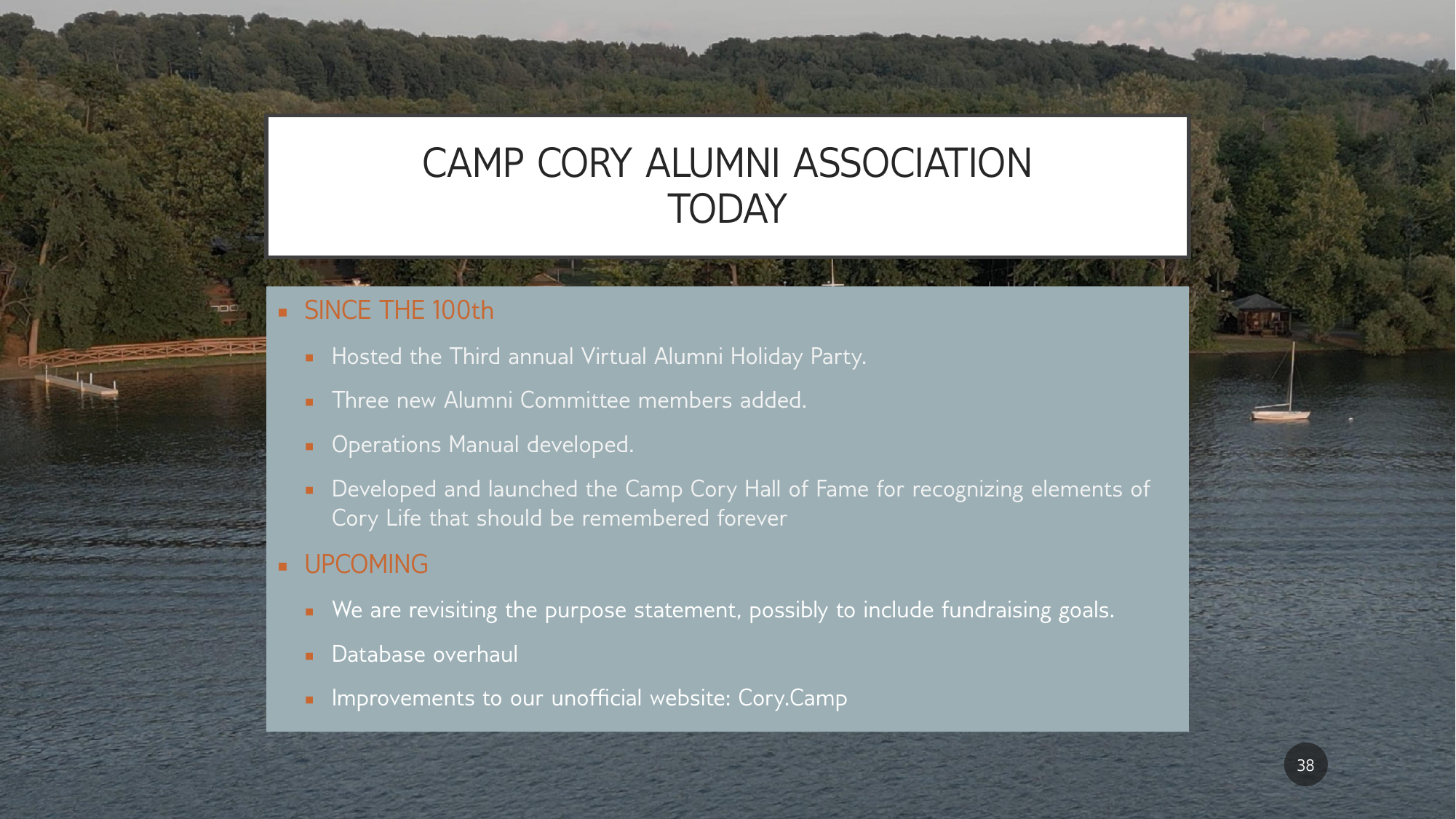

# CAMP CORY ALUMNI ASSOCIATION TODAY
SINCE THE 100th
Hosted the Third annual Virtual Alumni Holiday Party.
Three new Alumni Committee members added.
Operations Manual developed.
Developed and launched the Camp Cory Hall of Fame for recognizing elements of Cory Life that should be remembered forever
UPCOMING
We are revisiting the purpose statement, possibly to include fundraising goals.
Database overhaul
Improvements to our unofficial website: Cory.Camp

38